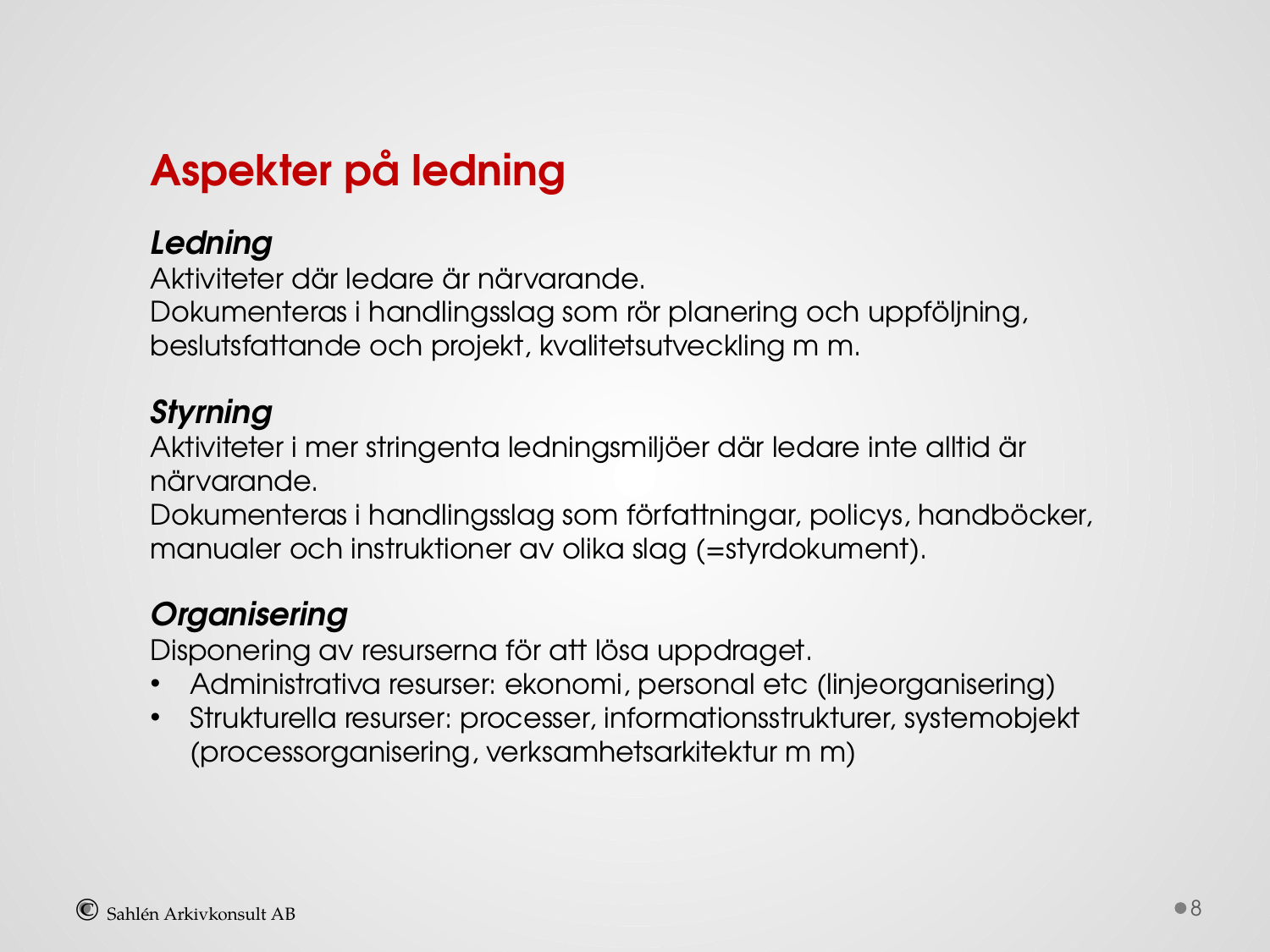

Aspekter på ledning
Ledning
Aktiviteter där ledare är närvarande.
Dokumenteras i handlingsslag som rör planering och uppföljning, beslutsfattande och projekt, kvalitetsutveckling m m.

Styrning
Aktiviteter i mer stringenta ledningsmiljöer där ledare inte alltid är närvarande.
Dokumenteras i handlingsslag som författningar, policys, handböcker, manualer och instruktioner av olika slag (=styrdokument).

Organisering
Disponering av resurserna för att lösa uppdraget.
Administrativa resurser: ekonomi, personal etc (linjeorganisering)
Strukturella resurser: processer, informationsstrukturer, systemobjekt (processorganisering, verksamhetsarkitektur m m)
8
© Sahlén Arkivkonsult AB